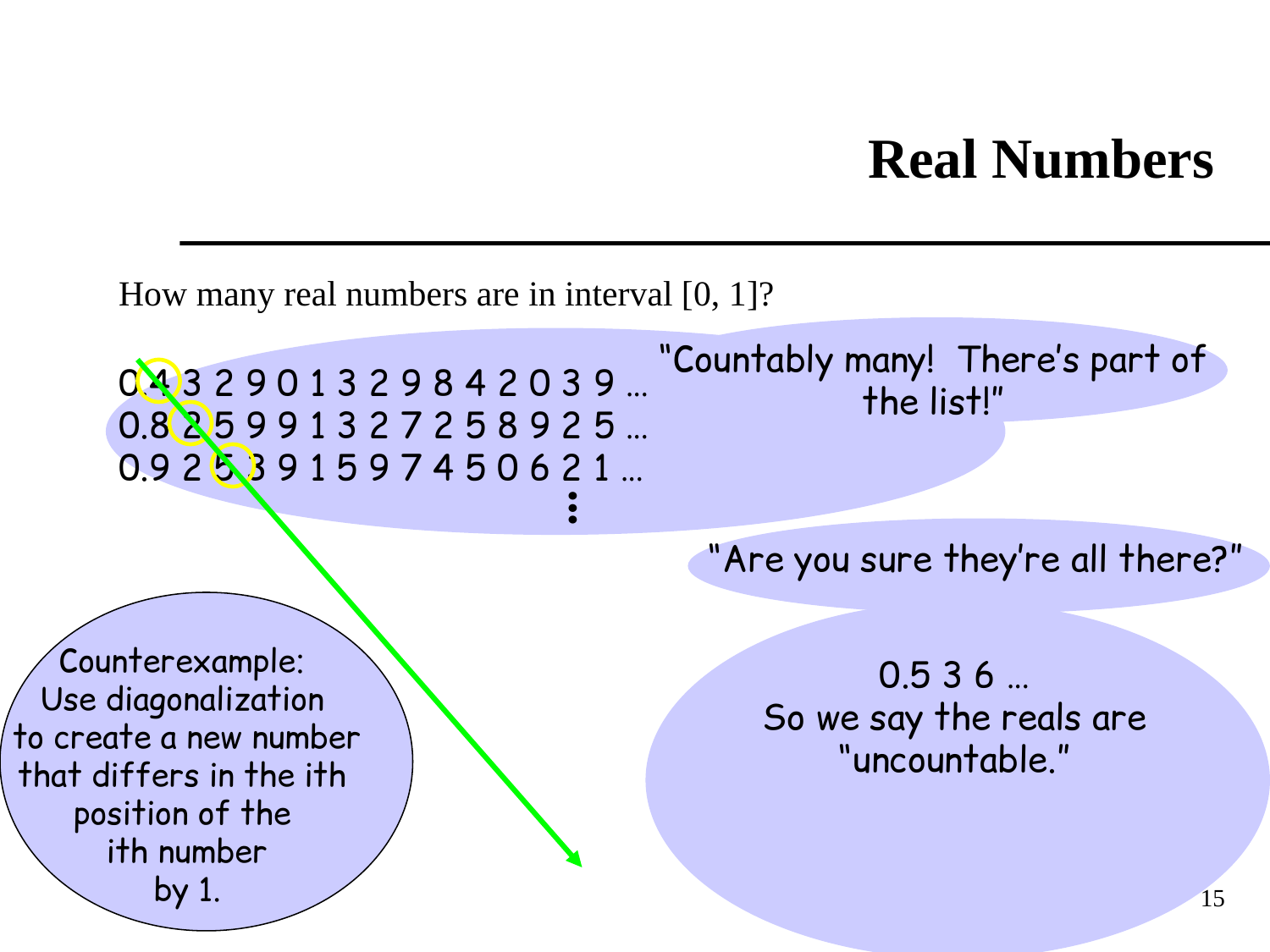

# Real Numbers
How many real numbers are in interval [0, 1]?

“Countably many!  There’s part of the list!”

0.4 3 2 9 0 1 3 2 9 8 4 2 0 3 9 …
0.8 2 5 9 9 1 3 2 7 2 5 8 9 2 5 …
0.9 2 5 3 9 1 5 9 7 4 5 0 6 2 1 …
…

“Are you sure they’re all there?”

Counterexample:
Use diagonalization
to create a new number
that differs in the ith
position of the
ith number
by 1.

0.5 3 6 …
So we say the reals are “uncountable.”
15